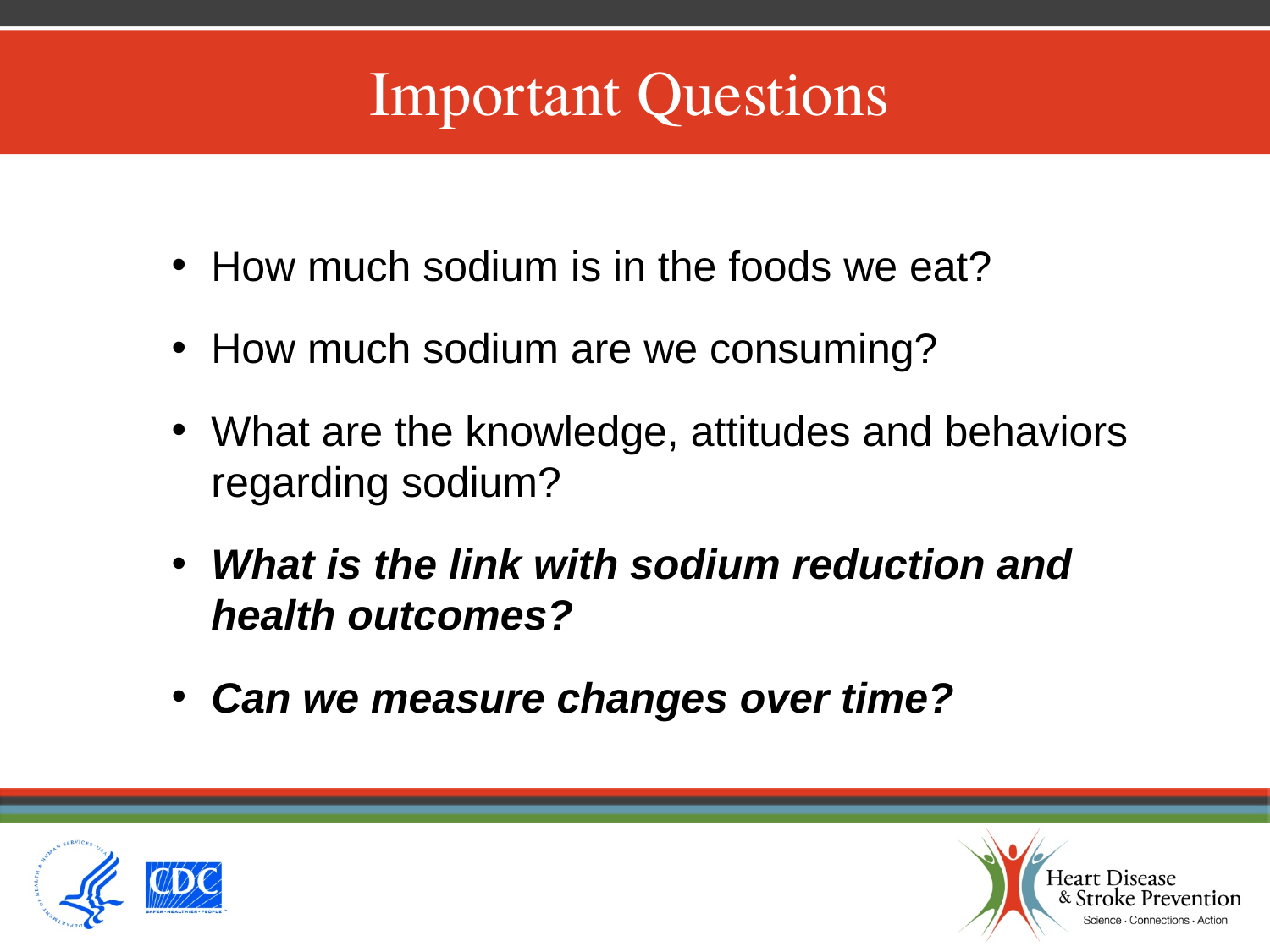

# Important Questions
How much sodium is in the foods we eat?
How much sodium are we consuming?
What are the knowledge, attitudes and behaviors regarding sodium?
What is the link with sodium reduction and health outcomes?
Can we measure changes over time?